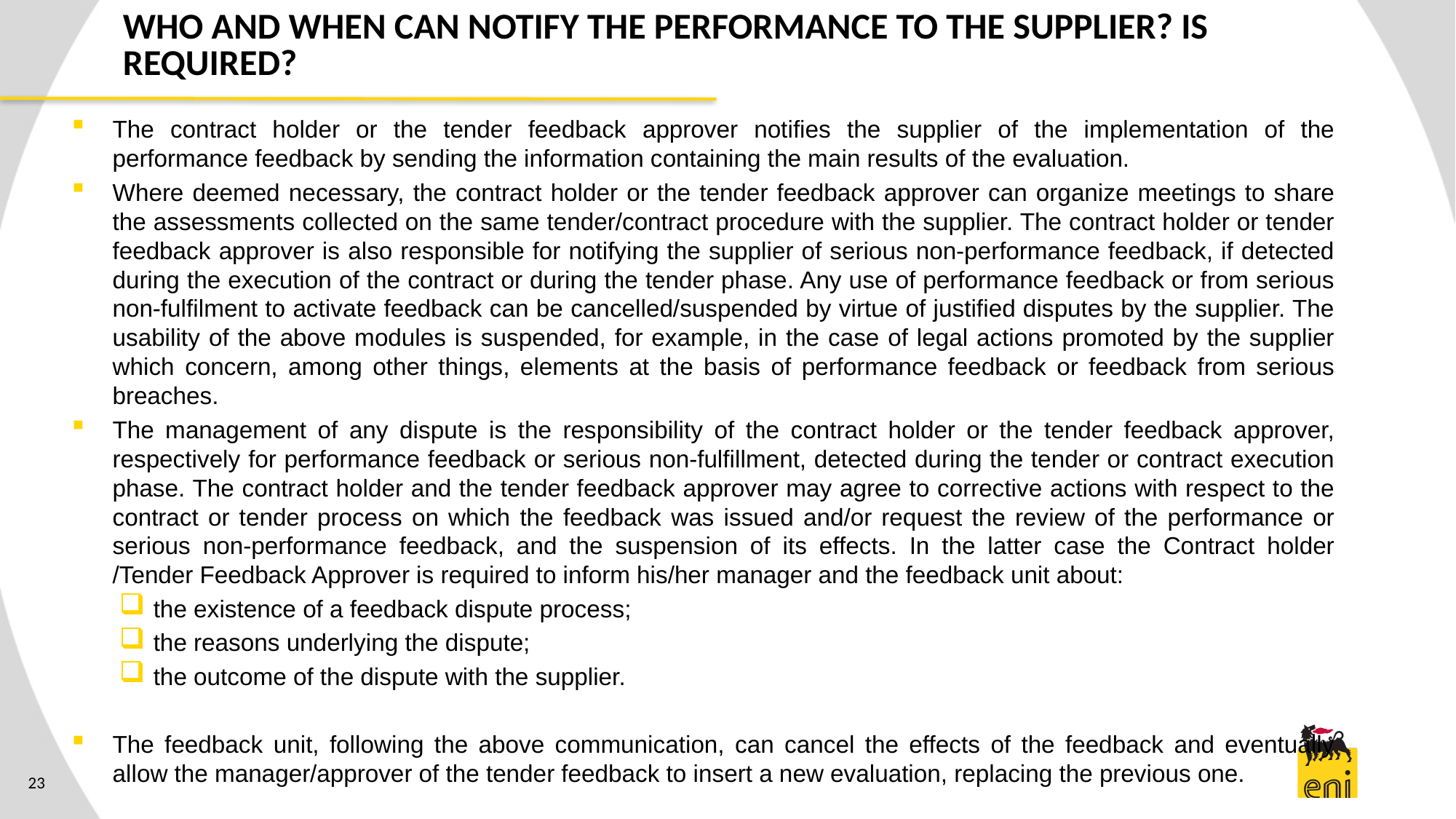

WHO AND WHEN CAN NOTIFY THE PERFORMANCE TO THE SUPPLIER? IS REQUIRED?
The contract holder or the tender feedback approver notifies the supplier of the implementation of the performance feedback by sending the information containing the main results of the evaluation.
Where deemed necessary, the contract holder or the tender feedback approver can organize meetings to share the assessments collected on the same tender/contract procedure with the supplier. The contract holder or tender feedback approver is also responsible for notifying the supplier of serious non-performance feedback, if detected during the execution of the contract or during the tender phase. Any use of performance feedback or from serious non-fulfilment to activate feedback can be cancelled/suspended by virtue of justified disputes by the supplier. The usability of the above modules is suspended, for example, in the case of legal actions promoted by the supplier which concern, among other things, elements at the basis of performance feedback or feedback from serious breaches.
The management of any dispute is the responsibility of the contract holder or the tender feedback approver, respectively for performance feedback or serious non-fulfillment, detected during the tender or contract execution phase. The contract holder and the tender feedback approver may agree to corrective actions with respect to the contract or tender process on which the feedback was issued and/or request the review of the performance or serious non-performance feedback, and the suspension of its effects. In the latter case the Contract holder /Tender Feedback Approver is required to inform his/her manager and the feedback unit about:
the existence of a feedback dispute process;
the reasons underlying the dispute;
the outcome of the dispute with the supplier.

The feedback unit, following the above communication, can cancel the effects of the feedback and eventually allow the manager/approver of the tender feedback to insert a new evaluation, replacing the previous one.
23